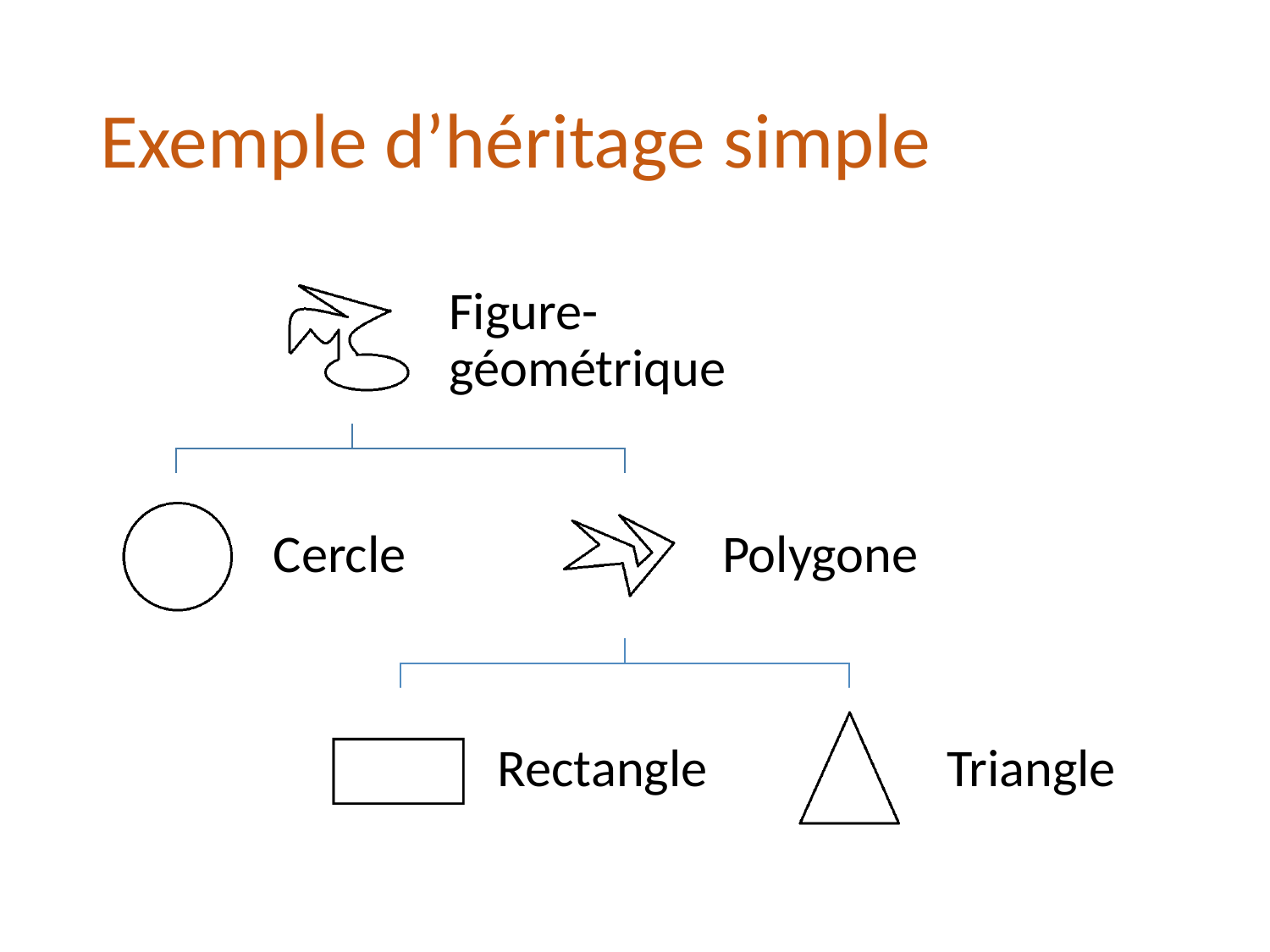

# Exemple d’héritage simple
Figure-géométrique
Cercle
Polygone
Rectangle
Triangle